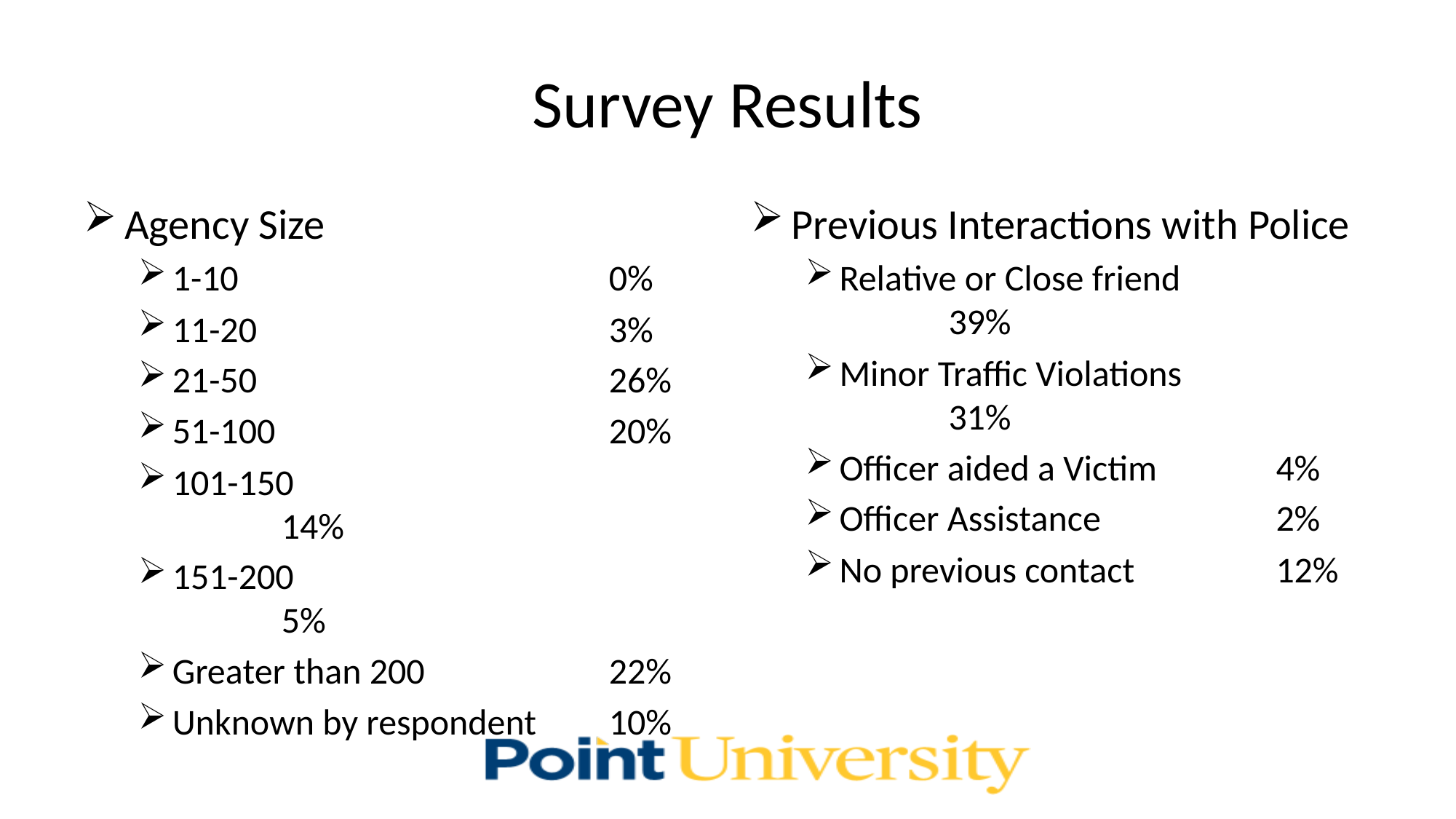

# Survey Results
Agency Size
1-10				0%
11-20				3%
21-50				26%
51-100				20%
101-150				14%
151-200				5%
Greater than 200		22%
Unknown by respondent	10%
Previous Interactions with Police
Relative or Close friend		39%
Minor Traffic Violations		31%
Officer aided a Victim		4%
Officer Assistance		2%
No previous contact		12%